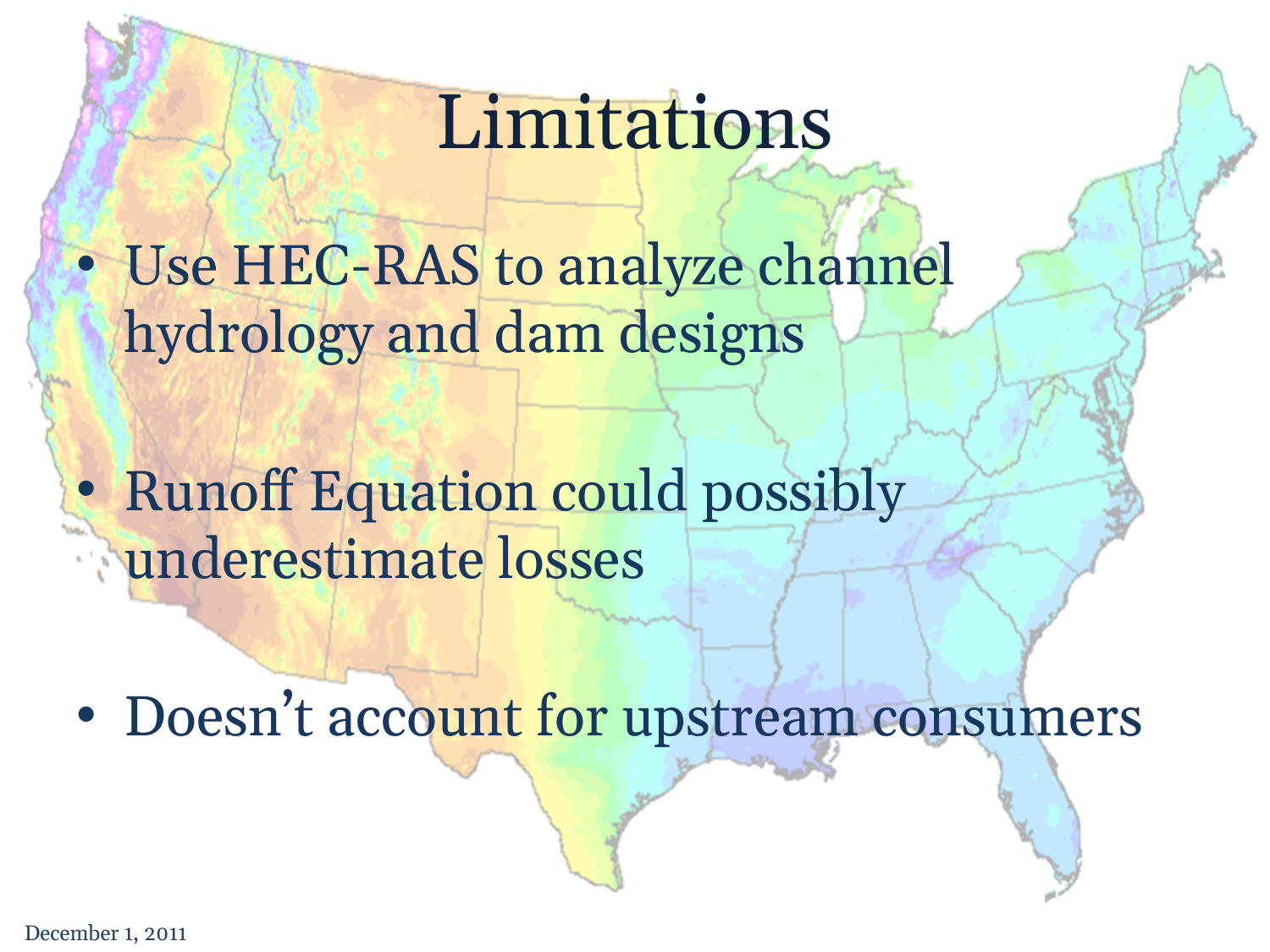

# Limitations
Use HEC-RAS to analyze channel hydrology and dam designs

Runoff Equation could possibly underestimate losses

Doesn’t account for upstream consumers
December 1, 2011